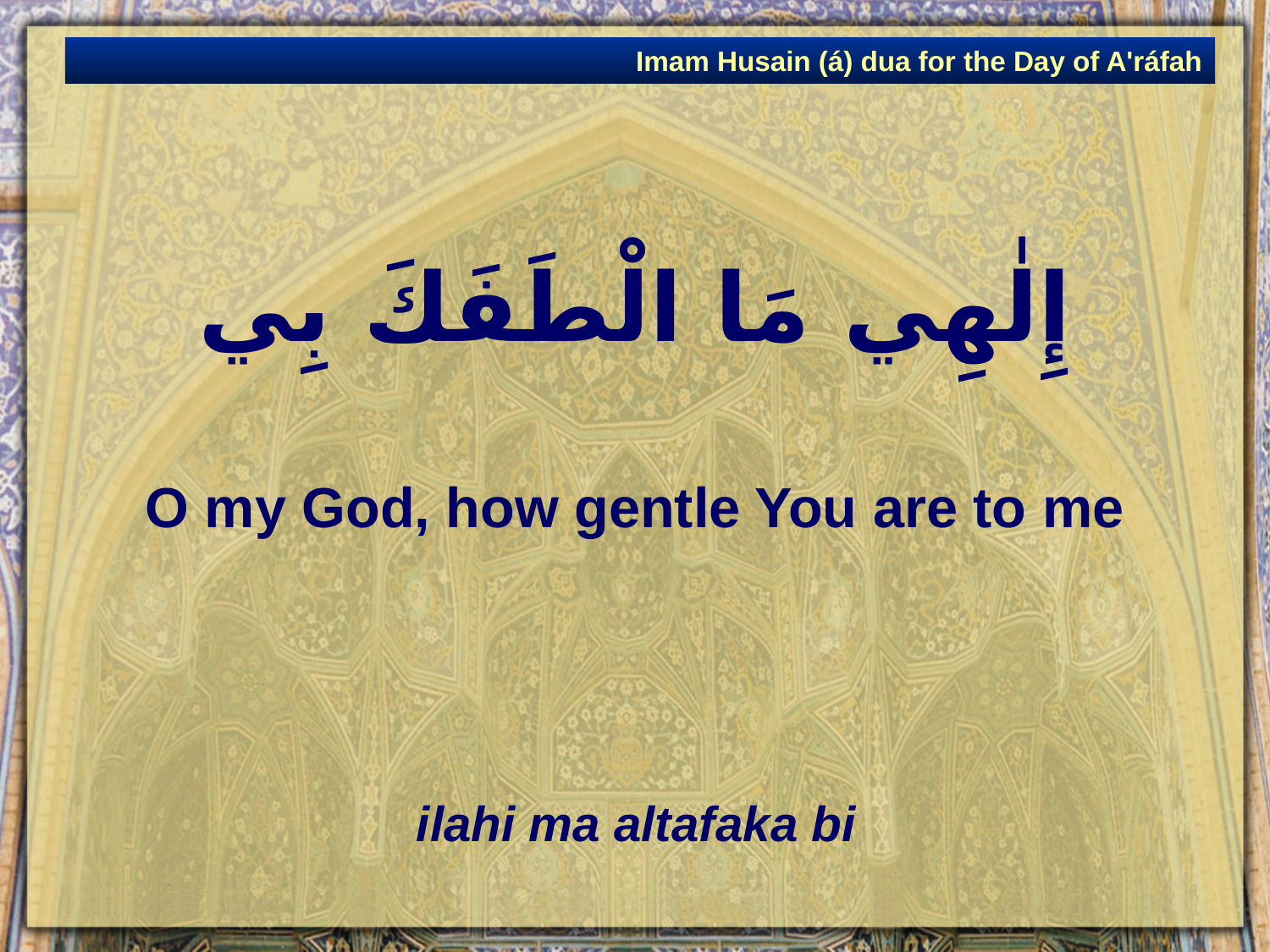

Imam Husain (á) dua for the Day of A'ráfah
# إِلٰهِي مَا الْطَفَكَ بِي
O my God, how gentle You are to me
ilahi ma altafaka bi